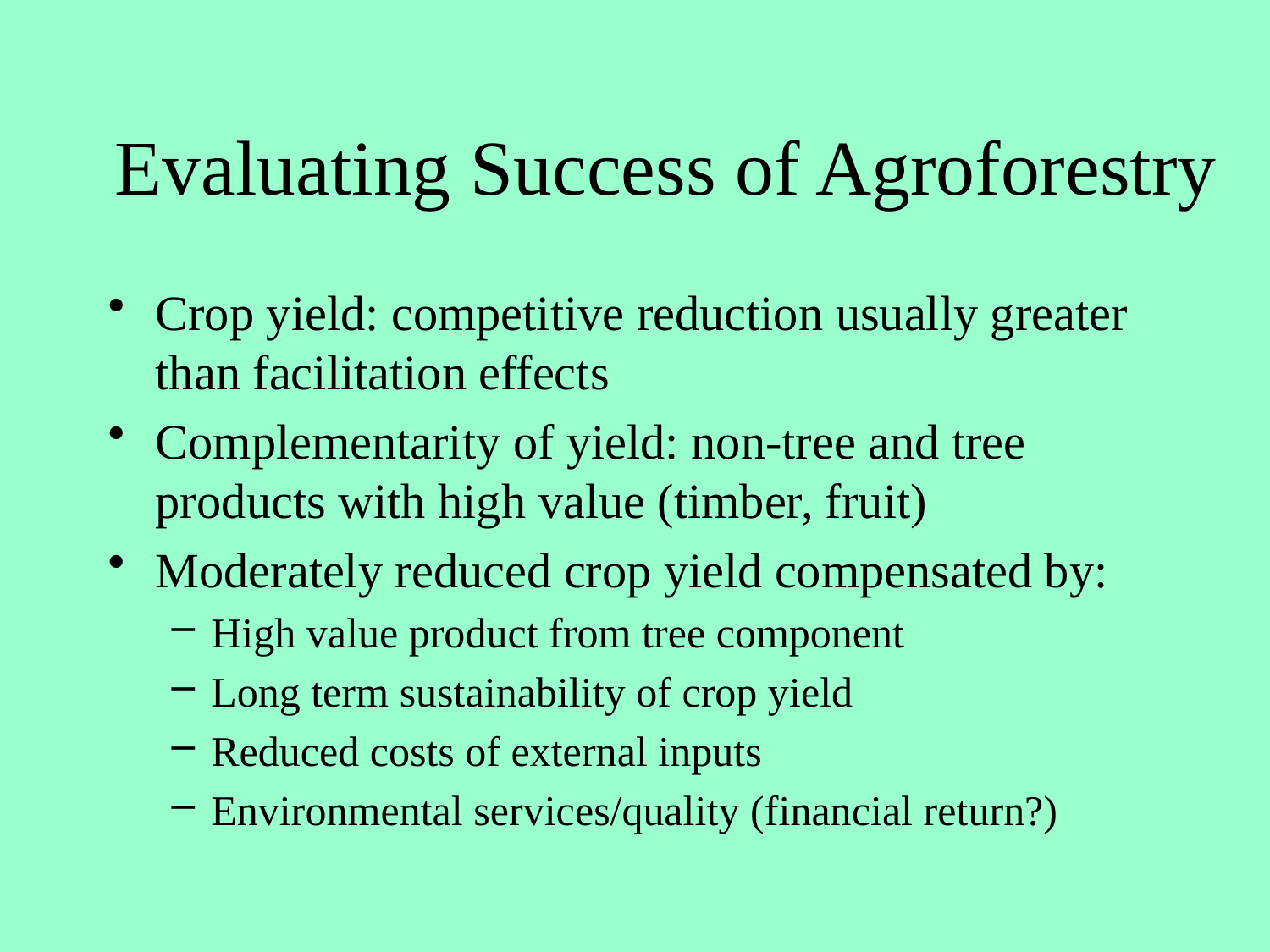

# Evaluating Success of Agroforestry
Crop yield: competitive reduction usually greater than facilitation effects
Complementarity of yield: non-tree and tree products with high value (timber, fruit)
Moderately reduced crop yield compensated by:
High value product from tree component
Long term sustainability of crop yield
Reduced costs of external inputs
Environmental services/quality (financial return?)